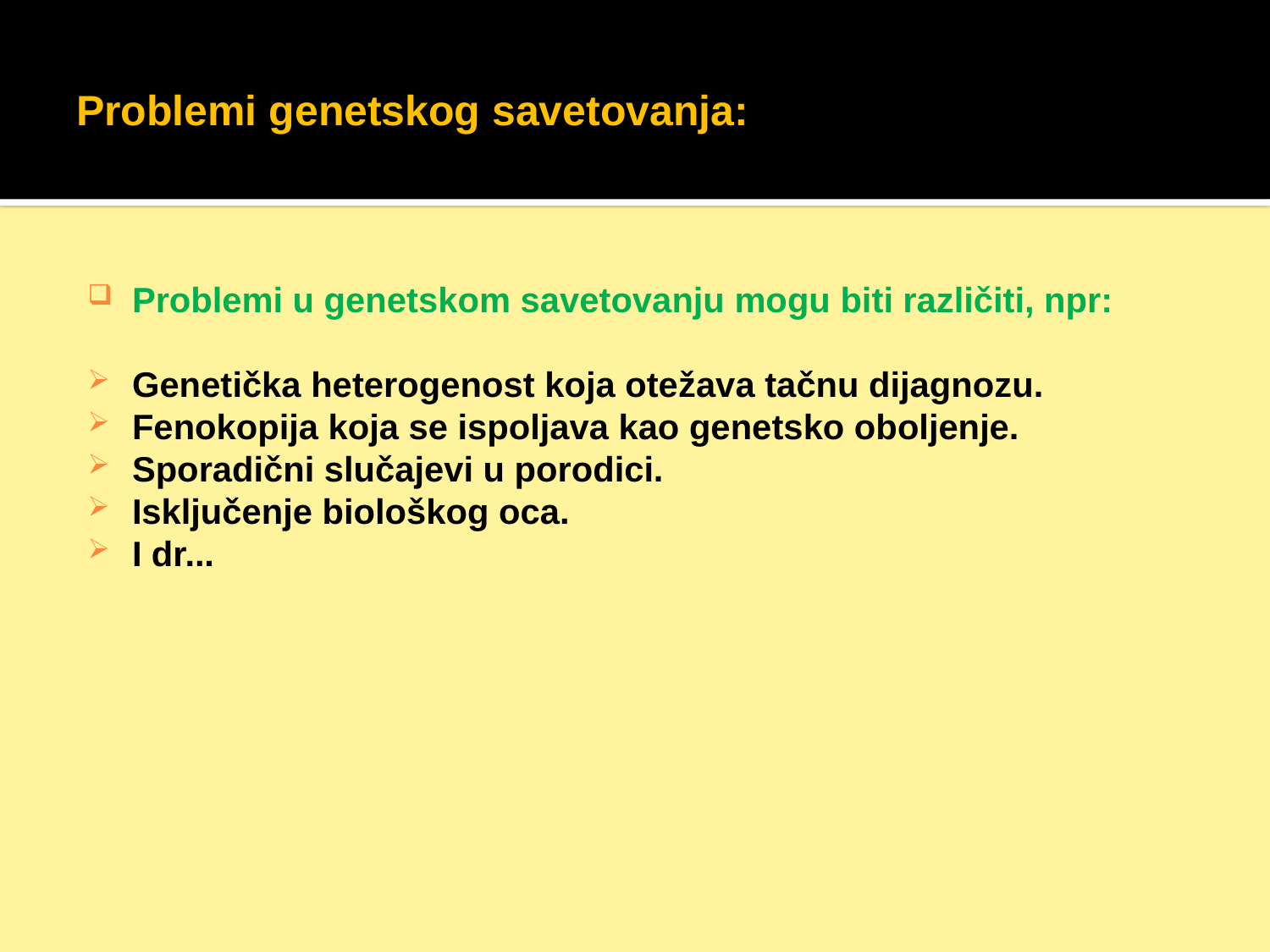

# Problemi genetskog savetovanja:
Problemi u genetskom savetovanju mogu biti različiti, npr:

Genetička heterogenost koja otežava tačnu dijagnozu.
Fenokopija koja se ispoljava kao genetsko oboljenje.
Sporadični slučajevi u porodici.
Isključenje biološkog oca.
I dr...